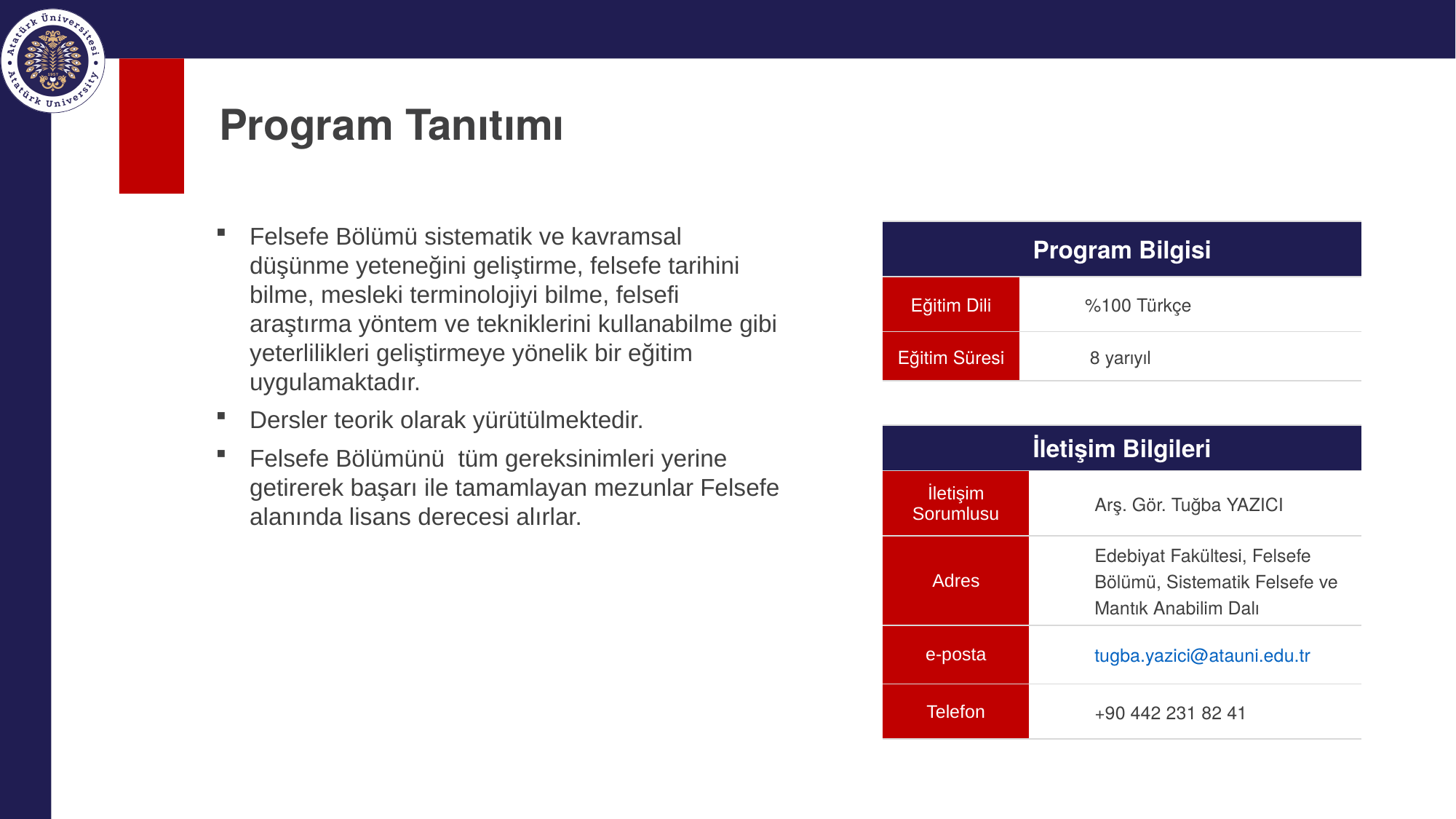

# Program Tanıtımı
Felsefe Bölümü sistematik ve kavramsal düşünme yeteneğini geliştirme, felsefe tarihini bilme, mesleki terminolojiyi bilme, felsefi araştırma yöntem ve tekniklerini kullanabilme gibi yeterlilikleri geliştirmeye yönelik bir eğitim uygulamaktadır.
Dersler teorik olarak yürütülmektedir.
Felsefe Bölümünü  tüm gereksinimleri yerine getirerek başarı ile tamamlayan mezunlar Felsefe alanında lisans derecesi alırlar.

| Program Bilgisi |  |
| --- | --- |
| Eğitim Dili | %100 Türkçe |
| Eğitim Süresi | 8 yarıyıl |
| İletişim Bilgileri |  |
| --- | --- |
| İletişim Sorumlusu | Arş. Gör. Tuğba YAZICI |
| Adres | Edebiyat Fakültesi, Felsefe Bölümü, Sistematik Felsefe ve Mantık Anabilim Dalı |
| e-posta | tugba.yazici@atauni.edu.tr |
| Telefon | +90 442 231 82 41 |